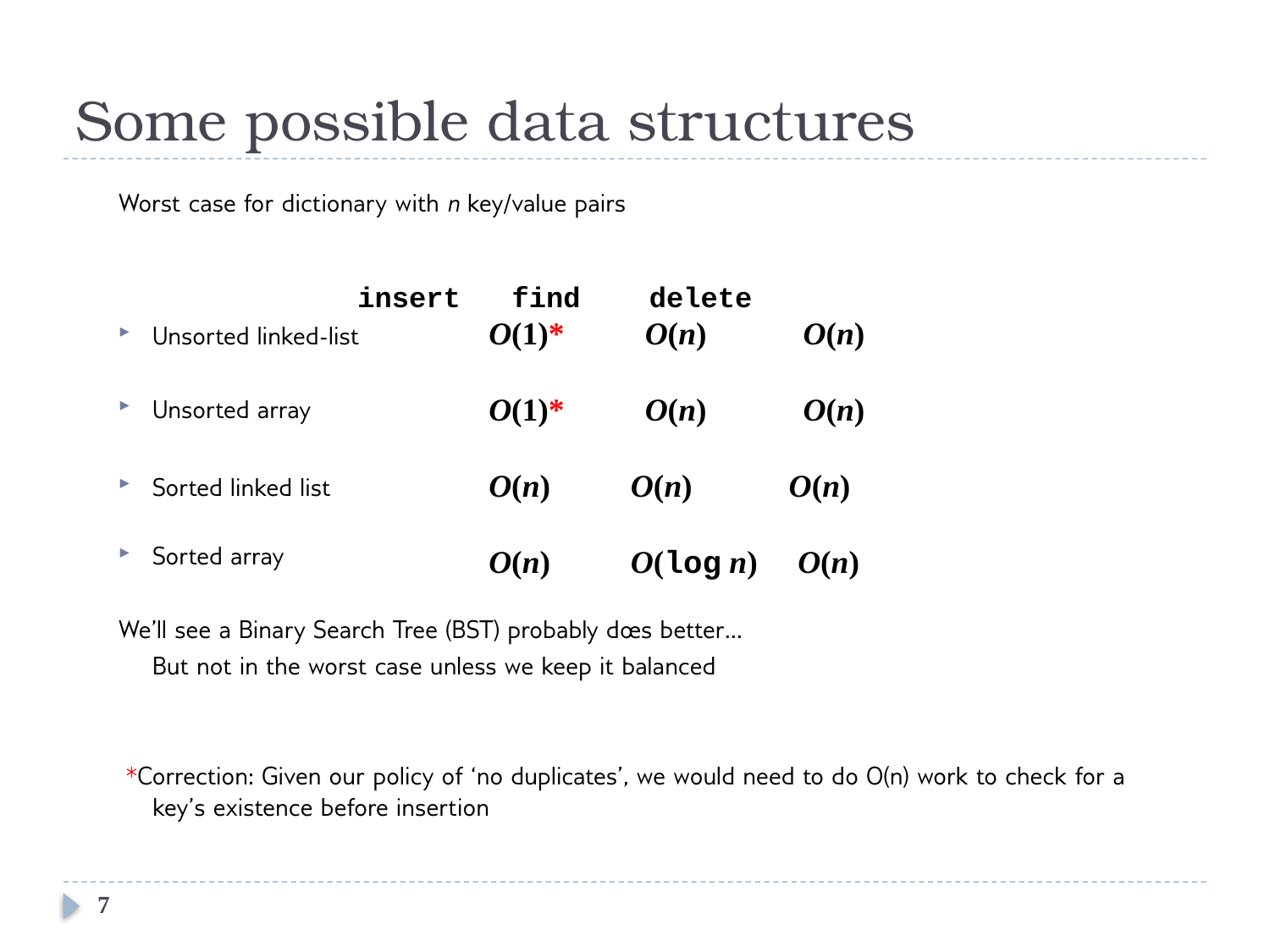

# Some possible data structures
Worst case for dictionary with n key/value pairs

		    insert   find    delete
Unsorted linked-list

Unsorted array

Sorted linked list

Sorted array

We’ll see a Binary Search Tree (BST) probably does better…
	But not in the worst case unless we keep it balanced

 *Correction: Given our policy of ‘no duplicates’, we would need to do O(n) work to check for a key’s existence before insertion
O(1)*          O(n)            O(n)

O(1)*          O(n)            O(n)

O(n)          O(n)            O(n)

O(n)          O(log n)     O(n)

7